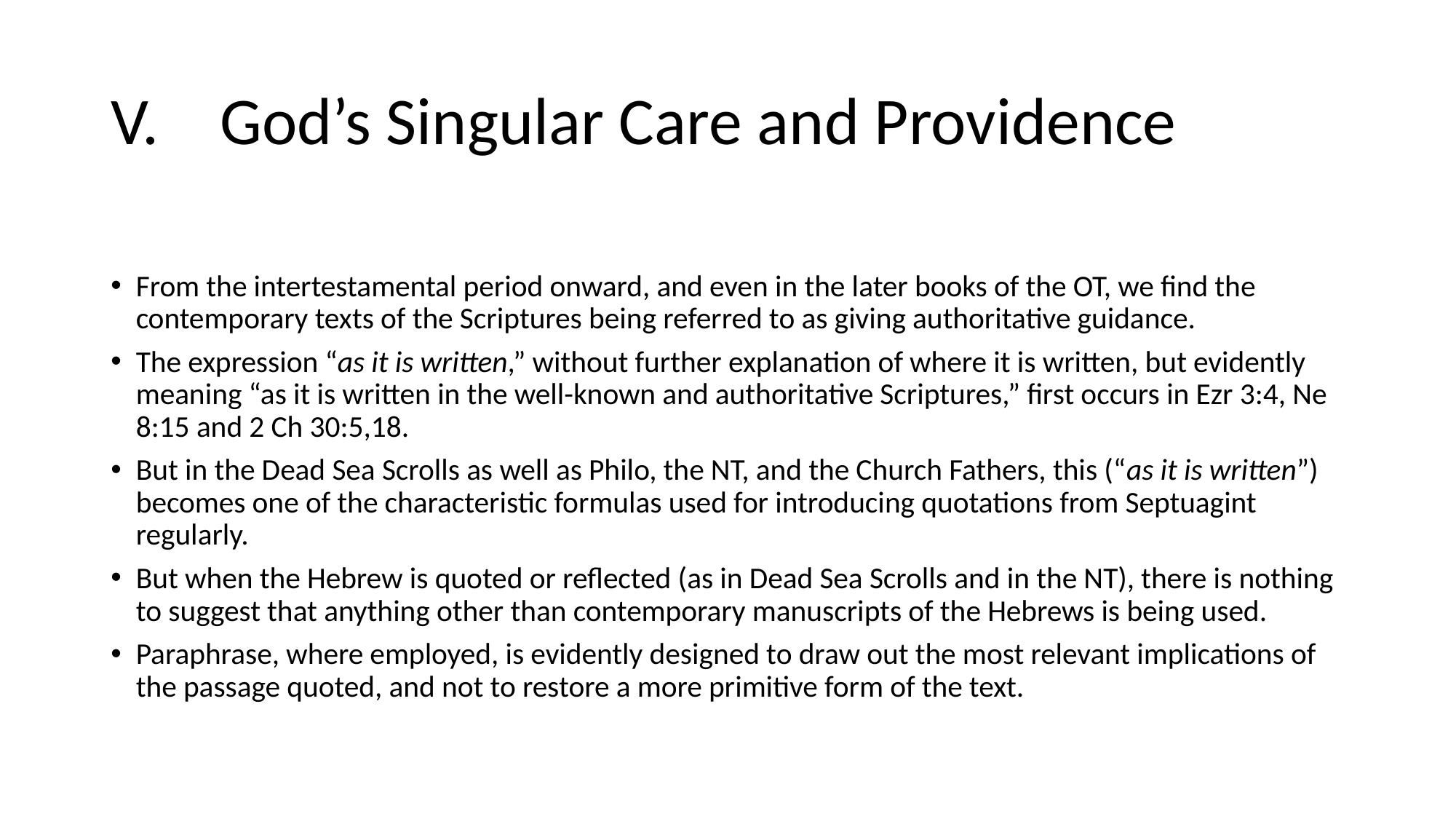

# V.	God’s Singular Care and Providence

From the intertestamental period onward, and even in the later books of the OT, we find the contemporary texts of the Scriptures being referred to as giving authoritative guidance.
The expression “as it is written,” without further explanation of where it is written, but evidently meaning “as it is written in the well-known and authoritative Scriptures,” first occurs in Ezr 3:4, Ne 8:15 and 2 Ch 30:5,18.
But in the Dead Sea Scrolls as well as Philo, the NT, and the Church Fathers, this (“as it is written”) becomes one of the characteristic formulas used for introducing quotations from Septuagint regularly.
But when the Hebrew is quoted or reflected (as in Dead Sea Scrolls and in the NT), there is nothing to suggest that anything other than contemporary manuscripts of the Hebrews is being used.
Paraphrase, where employed, is evidently designed to draw out the most relevant implications of the passage quoted, and not to restore a more primitive form of the text.